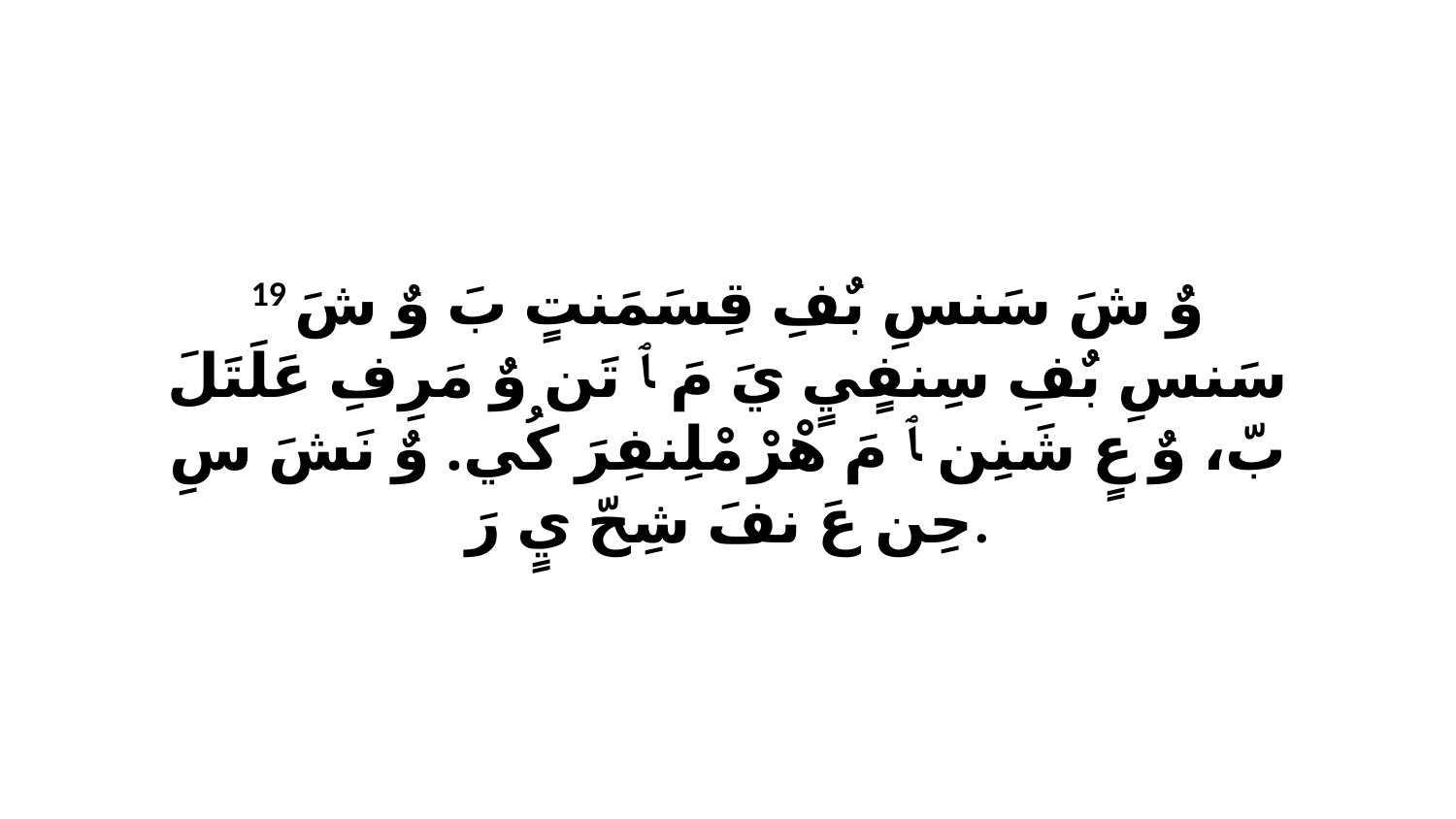

19 وٌ شَ سَنسِ بٌفِ قِسَمَنتٍ بَ وٌ شَ سَنسِ بٌفِ سِنفٍيٍ يَ مَ ﭑ تَن وٌ مَرِفِ عَلَتَلَ بّ، وٌ عٍ شَنِن ﭑ مَ هْرْ مْلِنفِرَ كُي. وٌ نَشَ سِ حِن عَ نفَ شِحّ يٍ رَ.